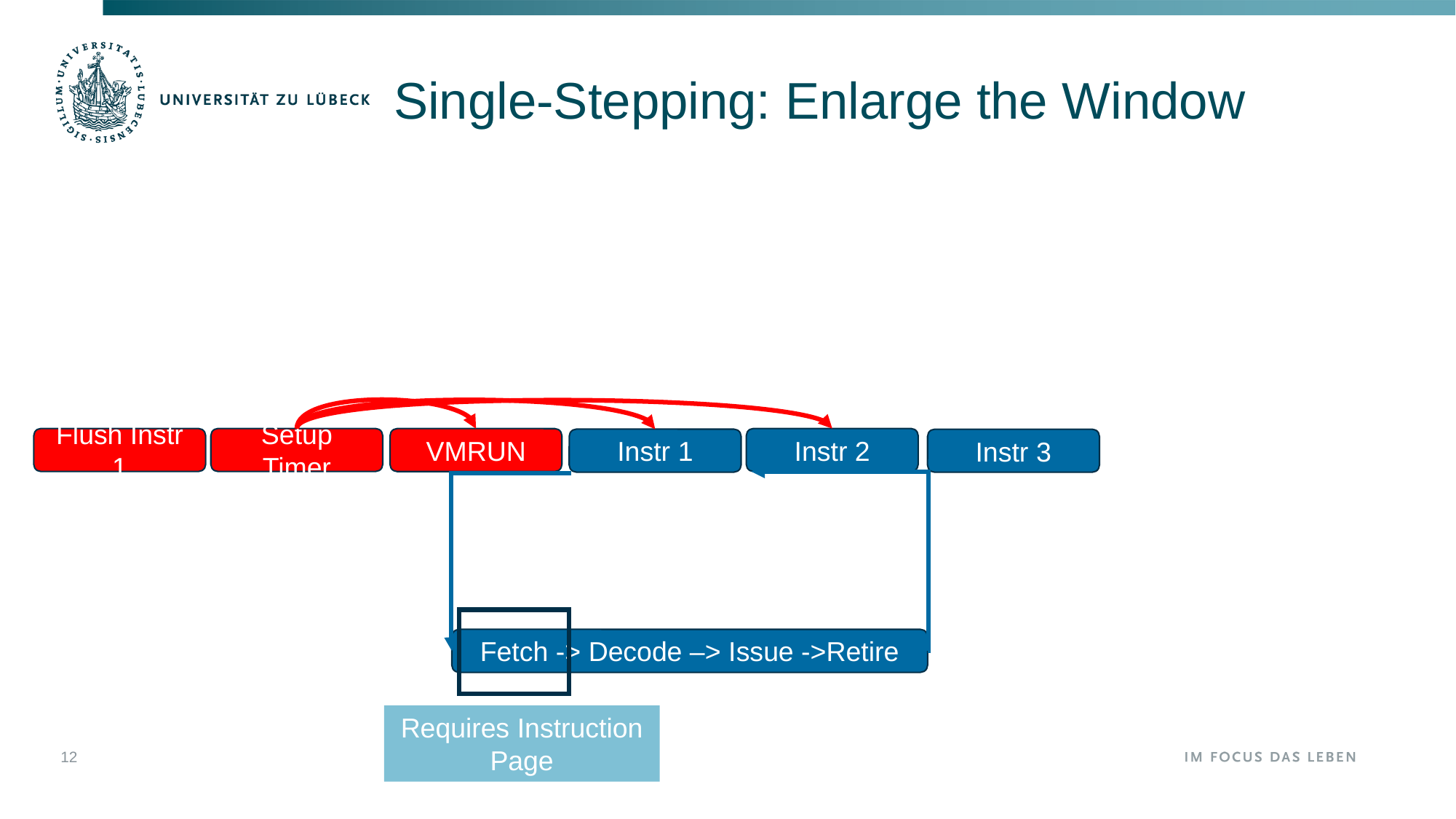

Inhaltsfolie mit 2 Spalten und Unterüberschriften
# Single-Stepping: Enlarge the Window
Flush Instr 1
Setup Timer
Instr 2
VMRUN
Instr 1
Instr 3

Fetch -> Decode –> Issue ->Retire
Requires Instruction Page
12